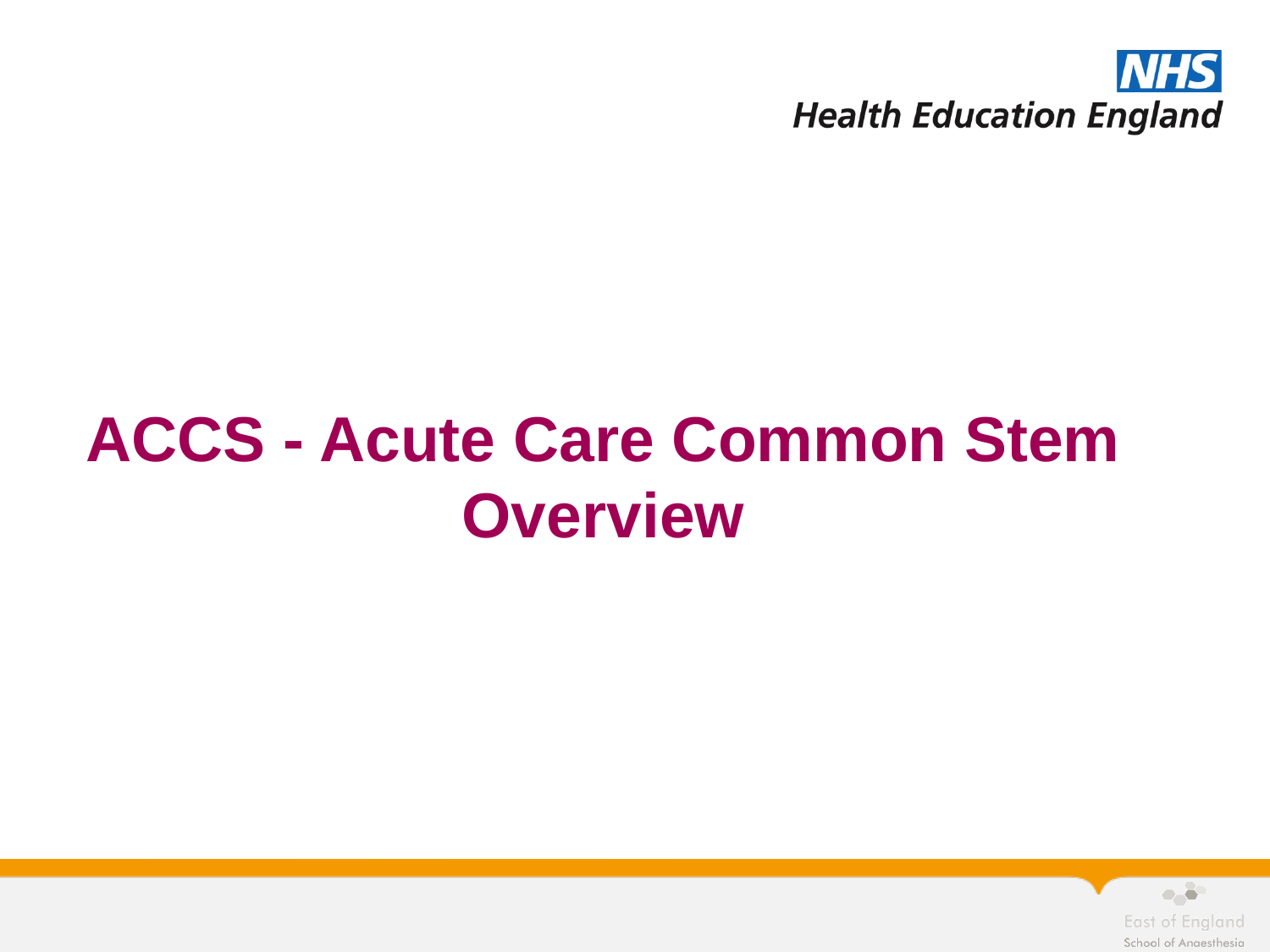

# ACCS - Acute Care Common Stem Overview